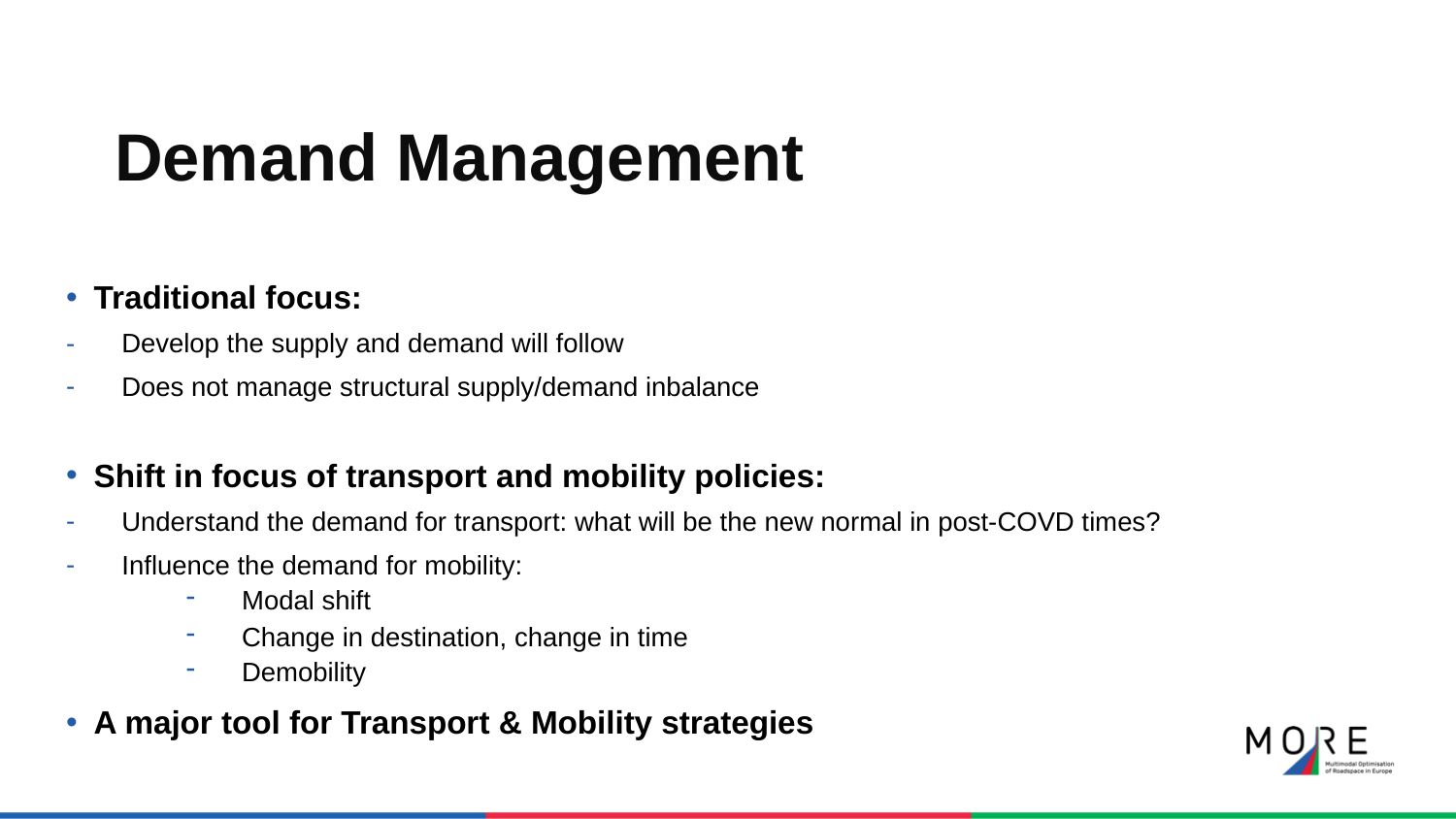

# Demand Management
Traditional focus:
Develop the supply and demand will follow
Does not manage structural supply/demand inbalance

Shift in focus of transport and mobility policies:
Understand the demand for transport: what will be the new normal in post-COVD times?
Influence the demand for mobility:
Modal shift
Change in destination, change in time
Demobility
A major tool for Transport & Mobility strategies